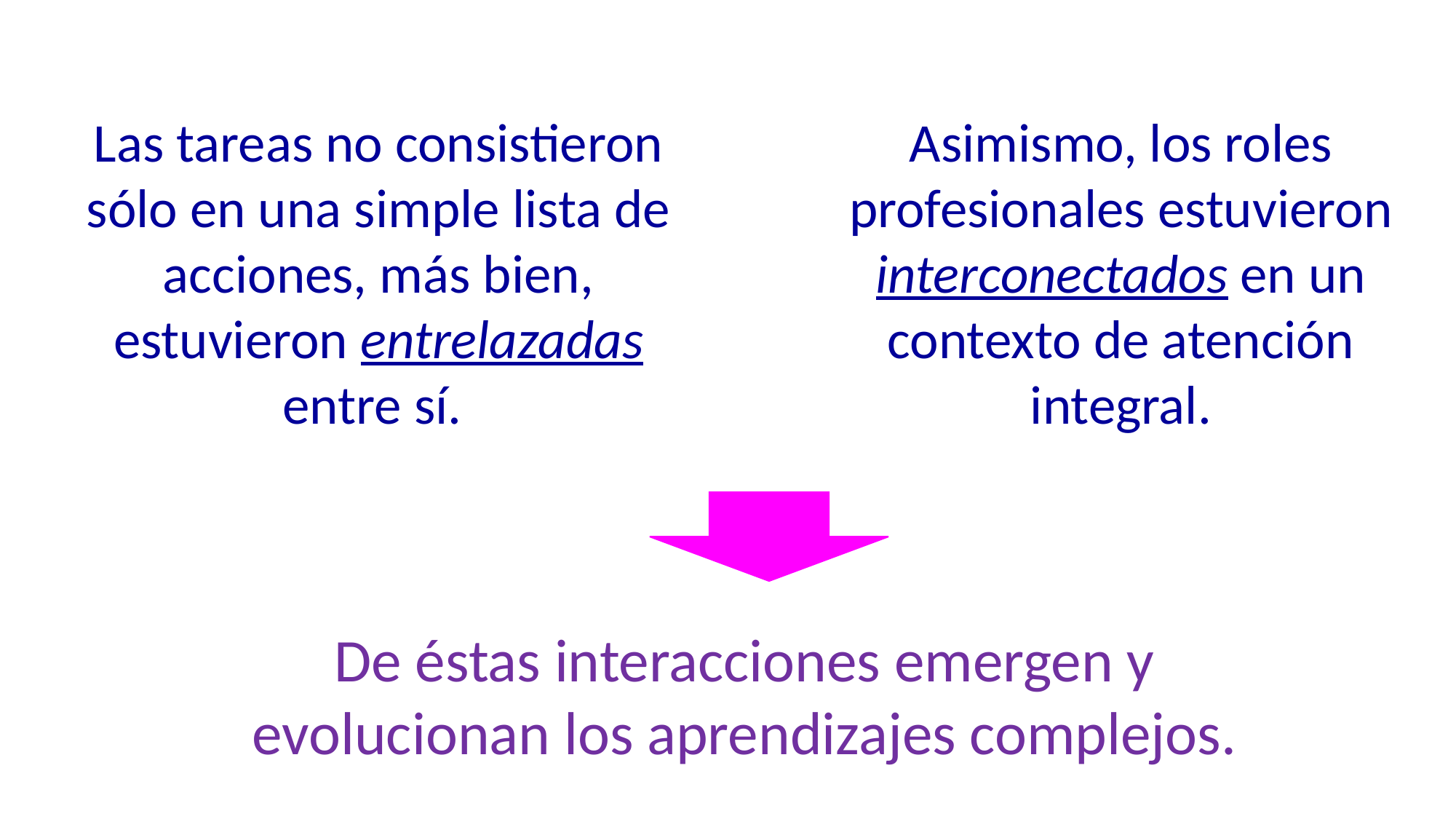

Las tareas no consistieron sólo en una simple lista de acciones, más bien, estuvieron entrelazadas entre sí.
Asimismo, los roles profesionales estuvieron interconectados en un contexto de atención integral.

De éstas interacciones emergen y evolucionan los aprendizajes complejos.